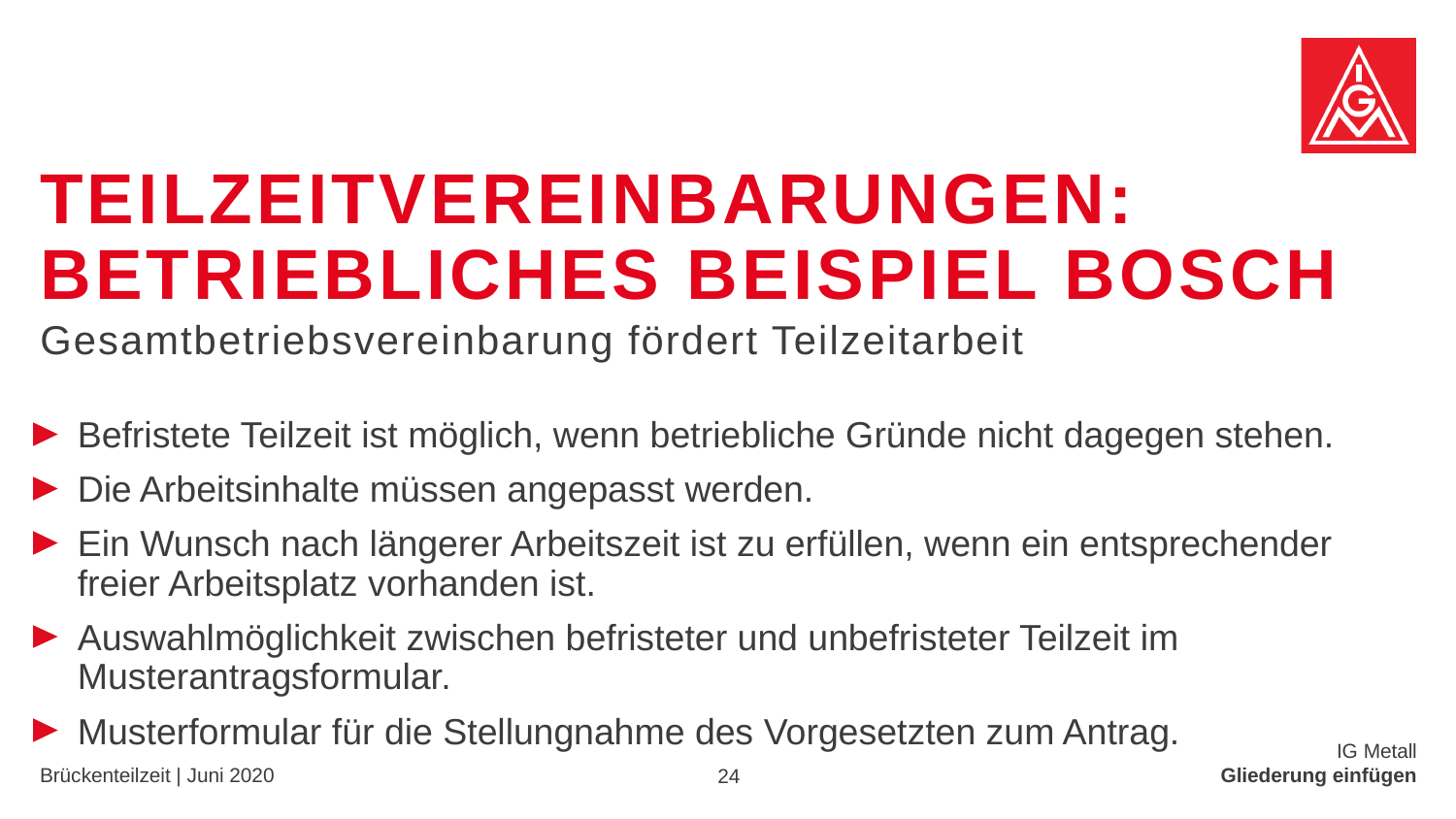

# Teilzeitvereinbarungen: Betriebliches Beispiel Bosch
Gesamtbetriebsvereinbarung fördert Teilzeitarbeit

Befristete Teilzeit ist möglich, wenn betriebliche Gründe nicht dagegen stehen.
Die Arbeitsinhalte müssen angepasst werden.
Ein Wunsch nach längerer Arbeitszeit ist zu erfüllen, wenn ein entsprechender freier Arbeitsplatz vorhanden ist.
Auswahlmöglichkeit zwischen befristeter und unbefristeter Teilzeit im Musterantragsformular.
Musterformular für die Stellungnahme des Vorgesetzten zum Antrag.